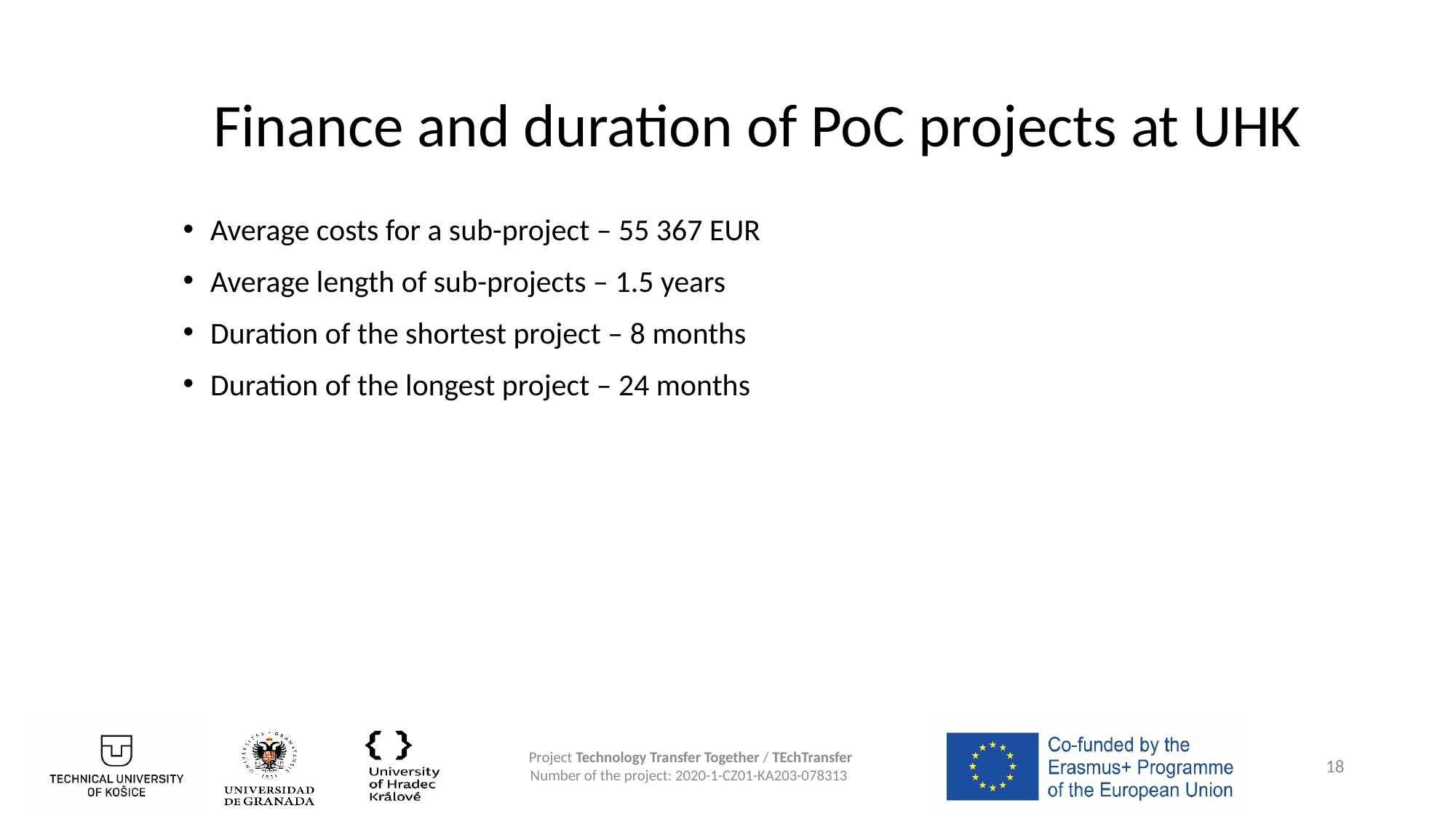

# Finance and duration of PoC projects at UHK
Average costs for a sub-project – 55 367 EUR
Average length of sub-projects – 1.5 years
Duration of the shortest project – 8 months
Duration of the longest project – 24 months

18
Project Technology Transfer Together / TEchTransfer
Number of the project: 2020-1-CZ01-KA203-078313